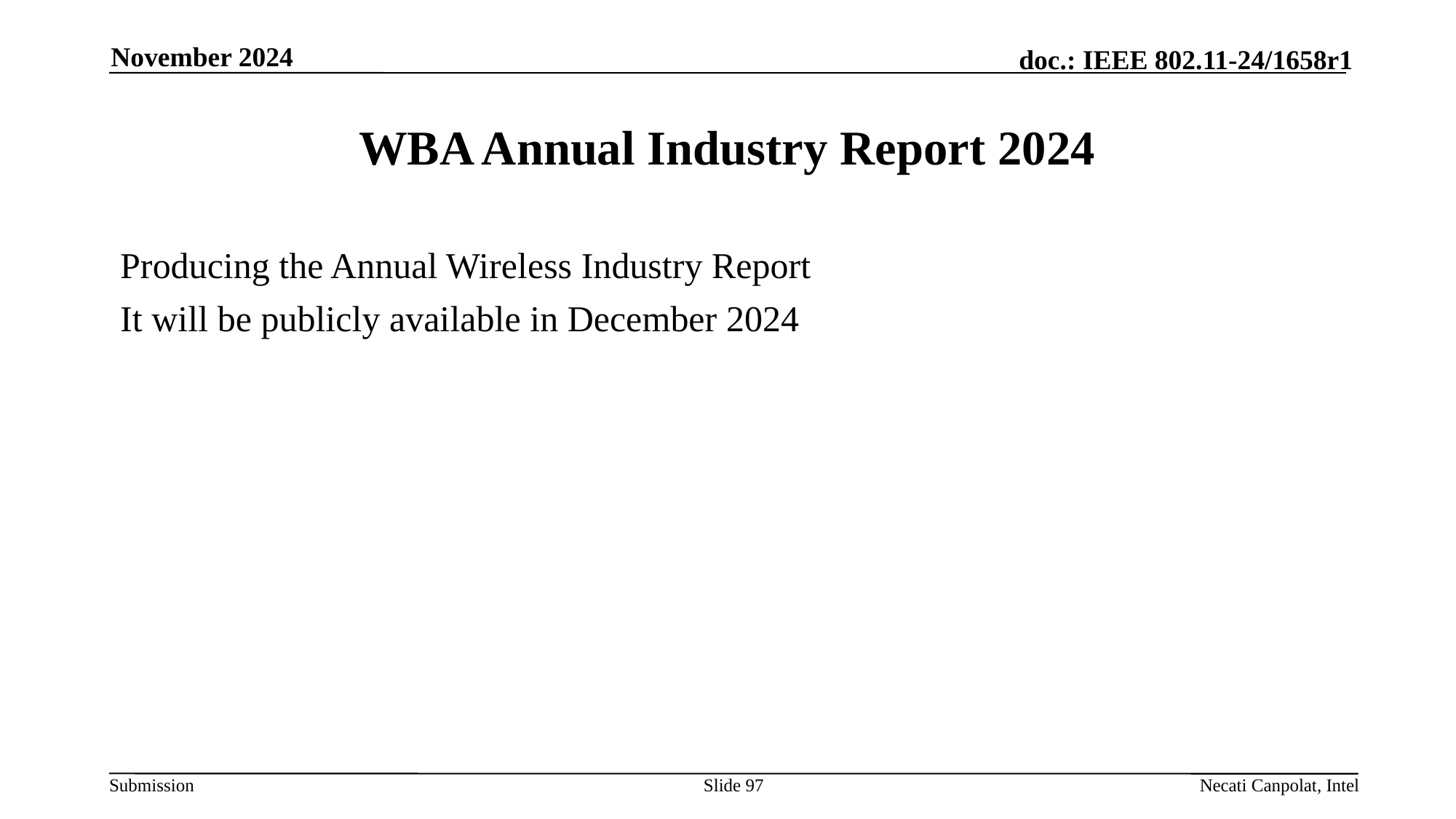

November 2024
# WBA Annual Industry Report 2024
Producing the Annual Wireless Industry Report
It will be publicly available in December 2024

Slide 97
Necati Canpolat, Intel